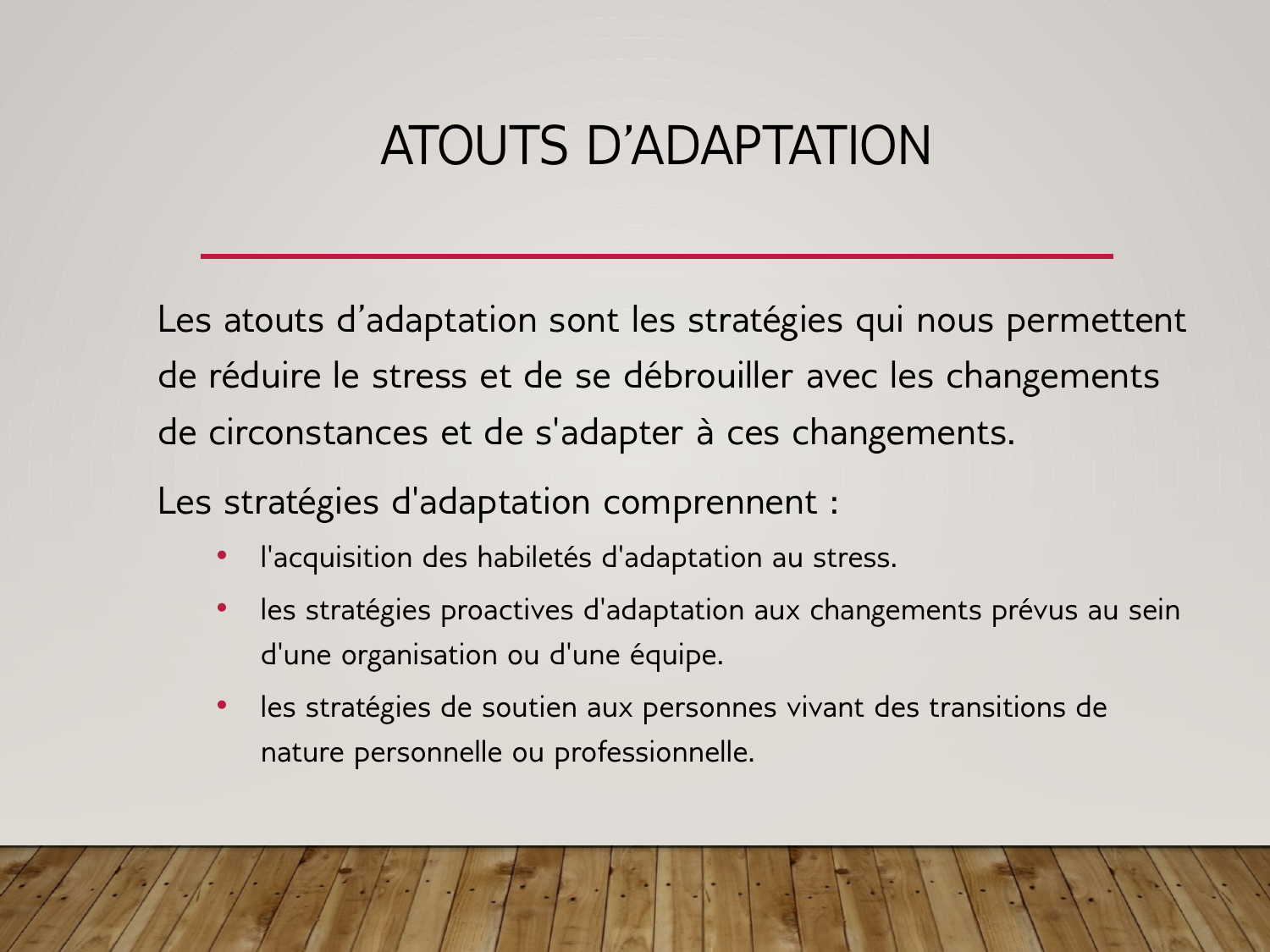

# Atouts d’adaptation
Les atouts d’adaptation sont les stratégies qui nous permettent de réduire le stress et de se débrouiller avec les changements de circonstances et de s'adapter à ces changements.
Les stratégies d'adaptation comprennent :
l'acquisition des habiletés d'adaptation au stress.
les stratégies proactives d'adaptation aux changements prévus au sein d'une organisation ou d'une équipe.
les stratégies de soutien aux personnes vivant des transitions de 	nature personnelle ou professionnelle.